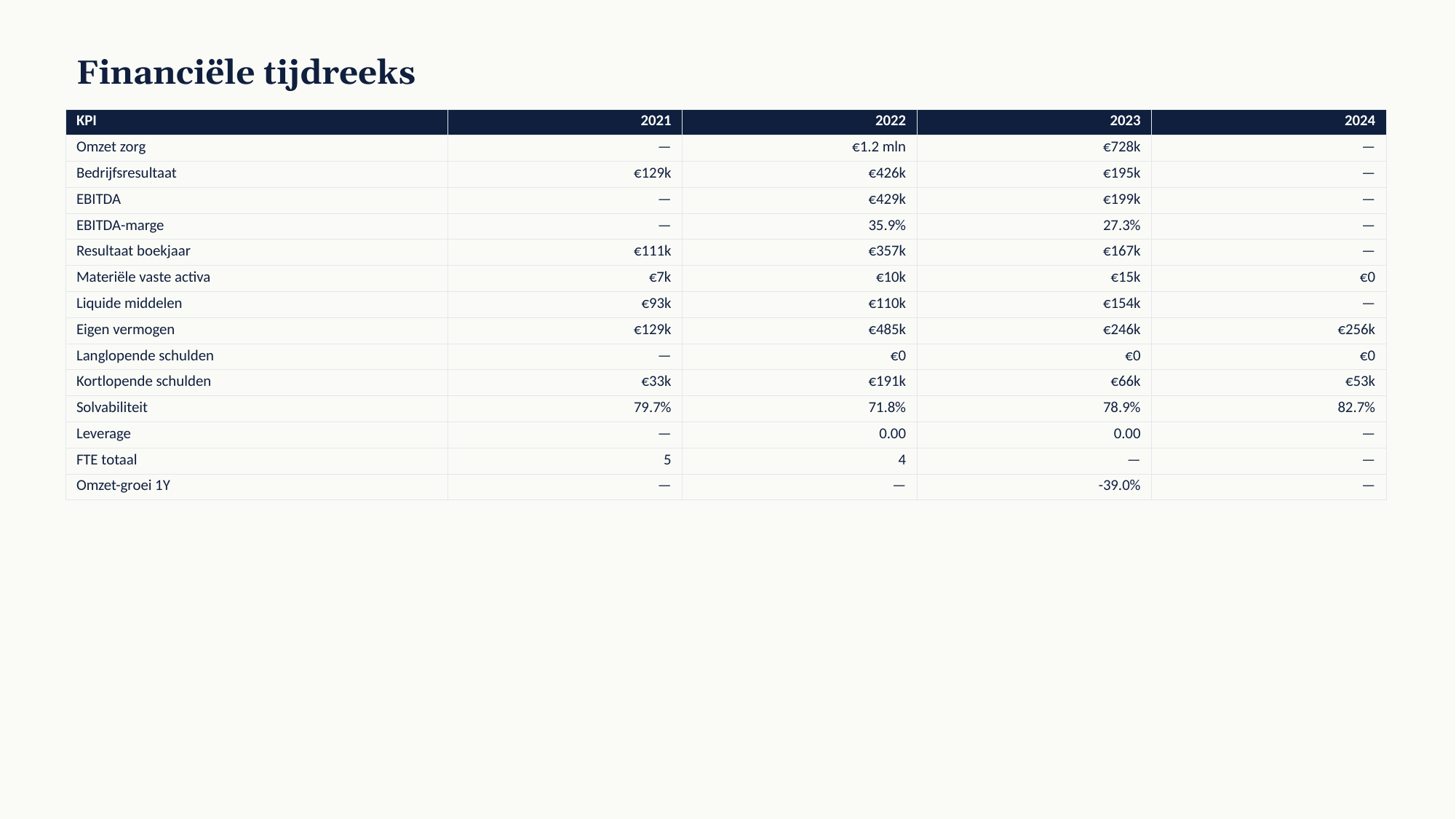

Financiële tijdreeks
| KPI | 2021 | 2022 | 2023 | 2024 |
| --- | --- | --- | --- | --- |
| Omzet zorg | — | €1.2 mln | €728k | — |
| Bedrijfsresultaat | €129k | €426k | €195k | — |
| EBITDA | — | €429k | €199k | — |
| EBITDA-marge | — | 35.9% | 27.3% | — |
| Resultaat boekjaar | €111k | €357k | €167k | — |
| Materiële vaste activa | €7k | €10k | €15k | €0 |
| Liquide middelen | €93k | €110k | €154k | — |
| Eigen vermogen | €129k | €485k | €246k | €256k |
| Langlopende schulden | — | €0 | €0 | €0 |
| Kortlopende schulden | €33k | €191k | €66k | €53k |
| Solvabiliteit | 79.7% | 71.8% | 78.9% | 82.7% |
| Leverage | — | 0.00 | 0.00 | — |
| FTE totaal | 5 | 4 | — | — |
| Omzet-groei 1Y | — | — | -39.0% | — |